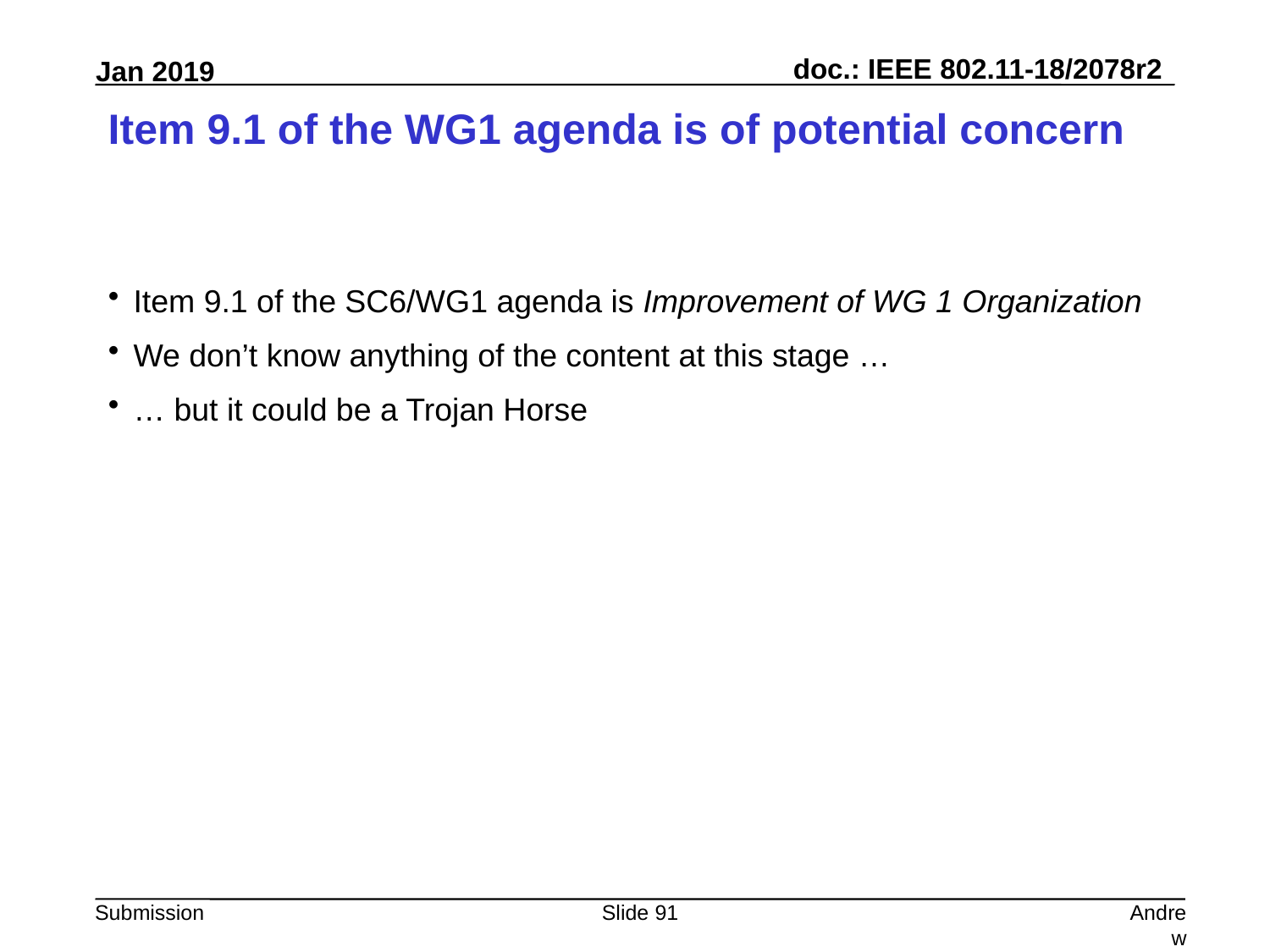

# Item 9.1 of the WG1 agenda is of potential concern
Item 9.1 of the SC6/WG1 agenda is Improvement of WG 1 Organization
We don’t know anything of the content at this stage …
… but it could be a Trojan Horse
Slide 91
Andrew Myles, Cisco